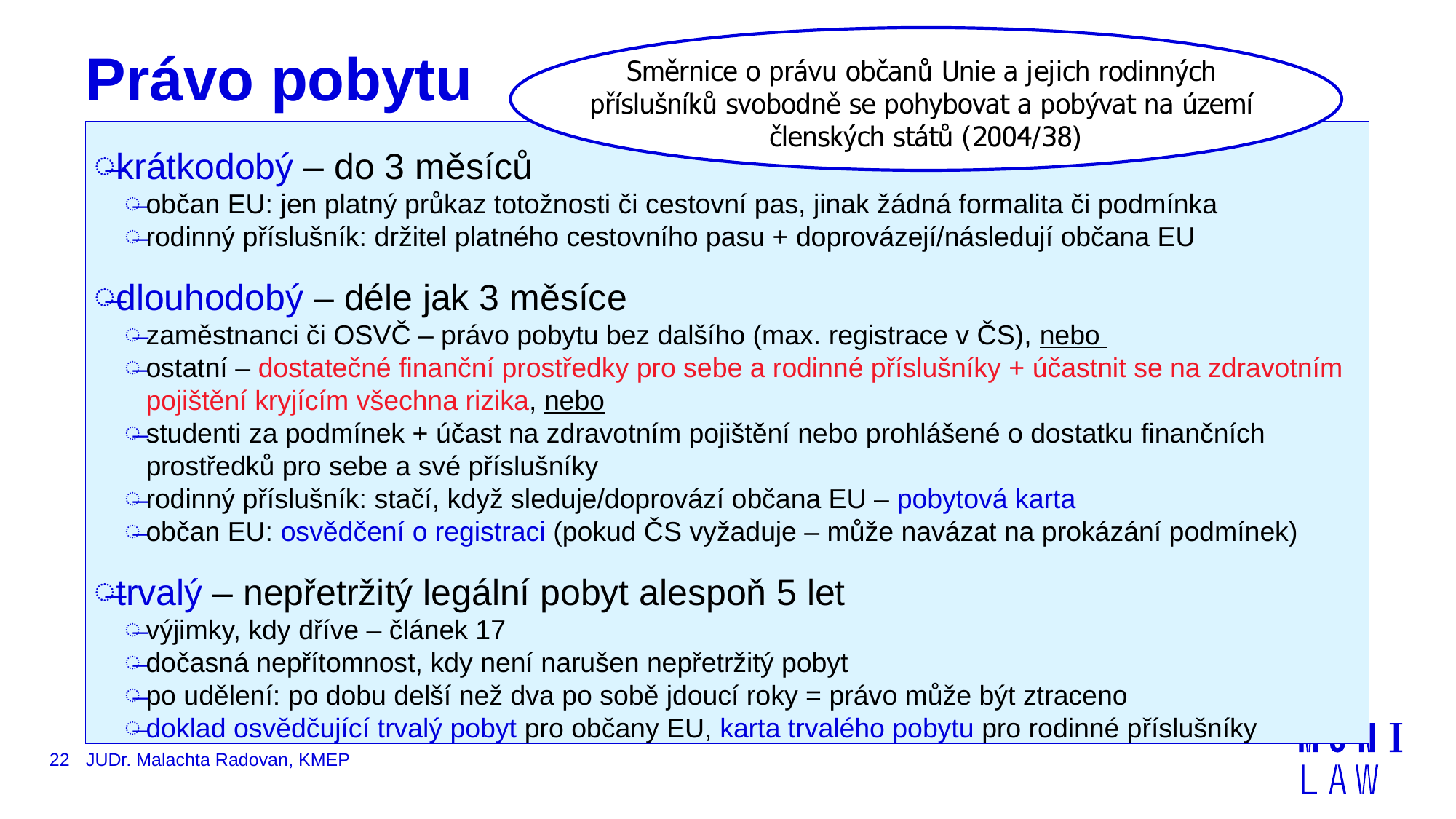

Směrnice o právu občanů Unie a jejich rodinných
příslušníků svobodně se pohybovat a pobývat na území
členských států (2004/38)
# Právo pobytu
krátkodobý – do 3 měsíců
občan EU: jen platný průkaz totožnosti či cestovní pas, jinak žádná formalita či podmínka
rodinný příslušník: držitel platného cestovního pasu + doprovázejí/následují občana EU
dlouhodobý – déle jak 3 měsíce
zaměstnanci či OSVČ – právo pobytu bez dalšího (max. registrace v ČS), nebo
ostatní – dostatečné finanční prostředky pro sebe a rodinné příslušníky + účastnit se na zdravotním pojištění kryjícím všechna rizika, nebo
studenti za podmínek + účast na zdravotním pojištění nebo prohlášené o dostatku finančních prostředků pro sebe a své příslušníky
rodinný příslušník: stačí, když sleduje/doprovází občana EU – pobytová karta
občan EU: osvědčení o registraci (pokud ČS vyžaduje – může navázat na prokázání podmínek)
trvalý – nepřetržitý legální pobyt alespoň 5 let
výjimky, kdy dříve – článek 17
dočasná nepřítomnost, kdy není narušen nepřetržitý pobyt
po udělení: po dobu delší než dva po sobě jdoucí roky = právo může být ztraceno
doklad osvědčující trvalý pobyt pro občany EU, karta trvalého pobytu pro rodinné příslušníky
22
JUDr. Malachta Radovan, KMEP